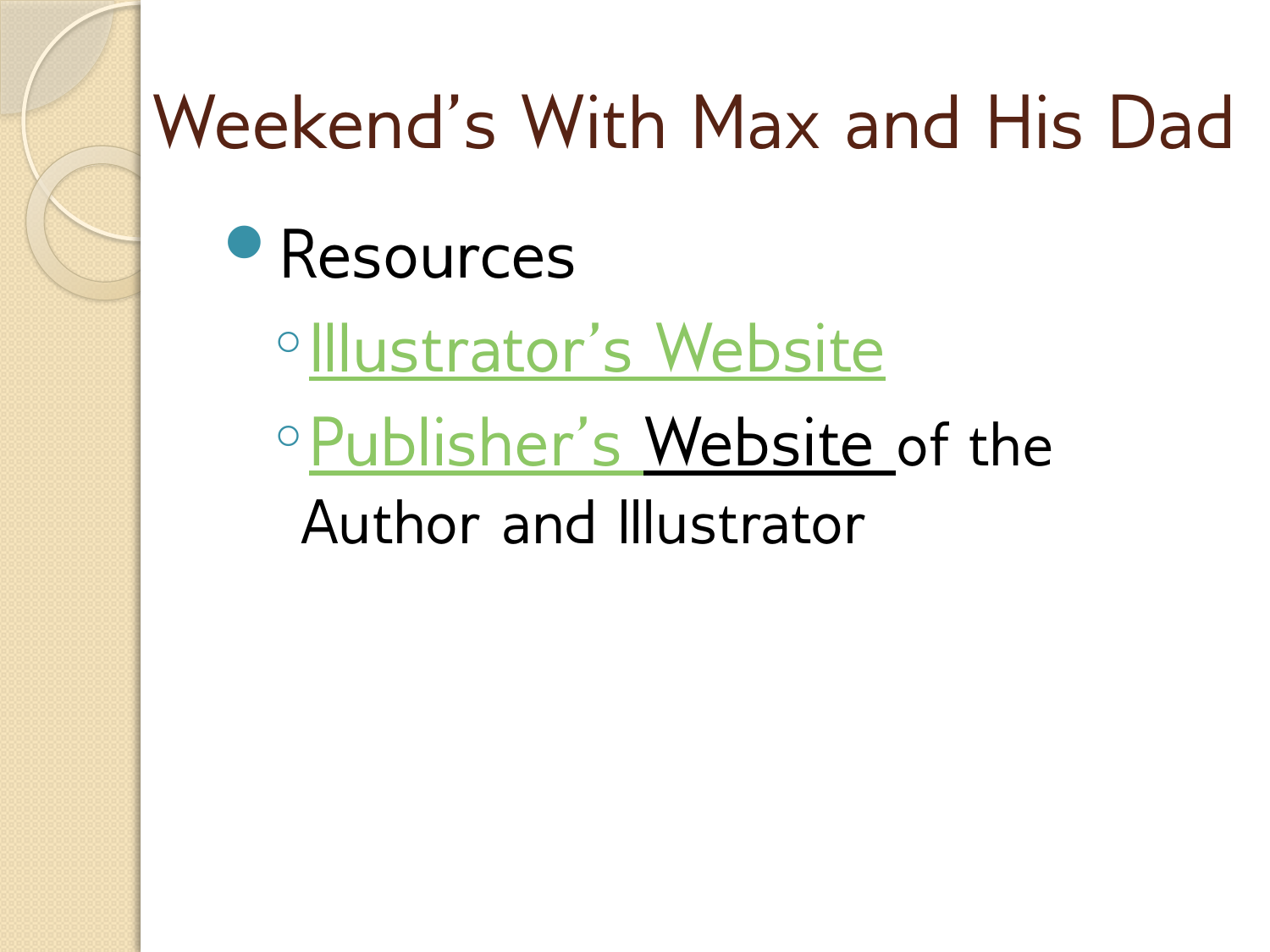

# Weekend’s With Max and His Dad
Resources
Illustrator’s Website
Publisher’s Website of the Author and Illustrator